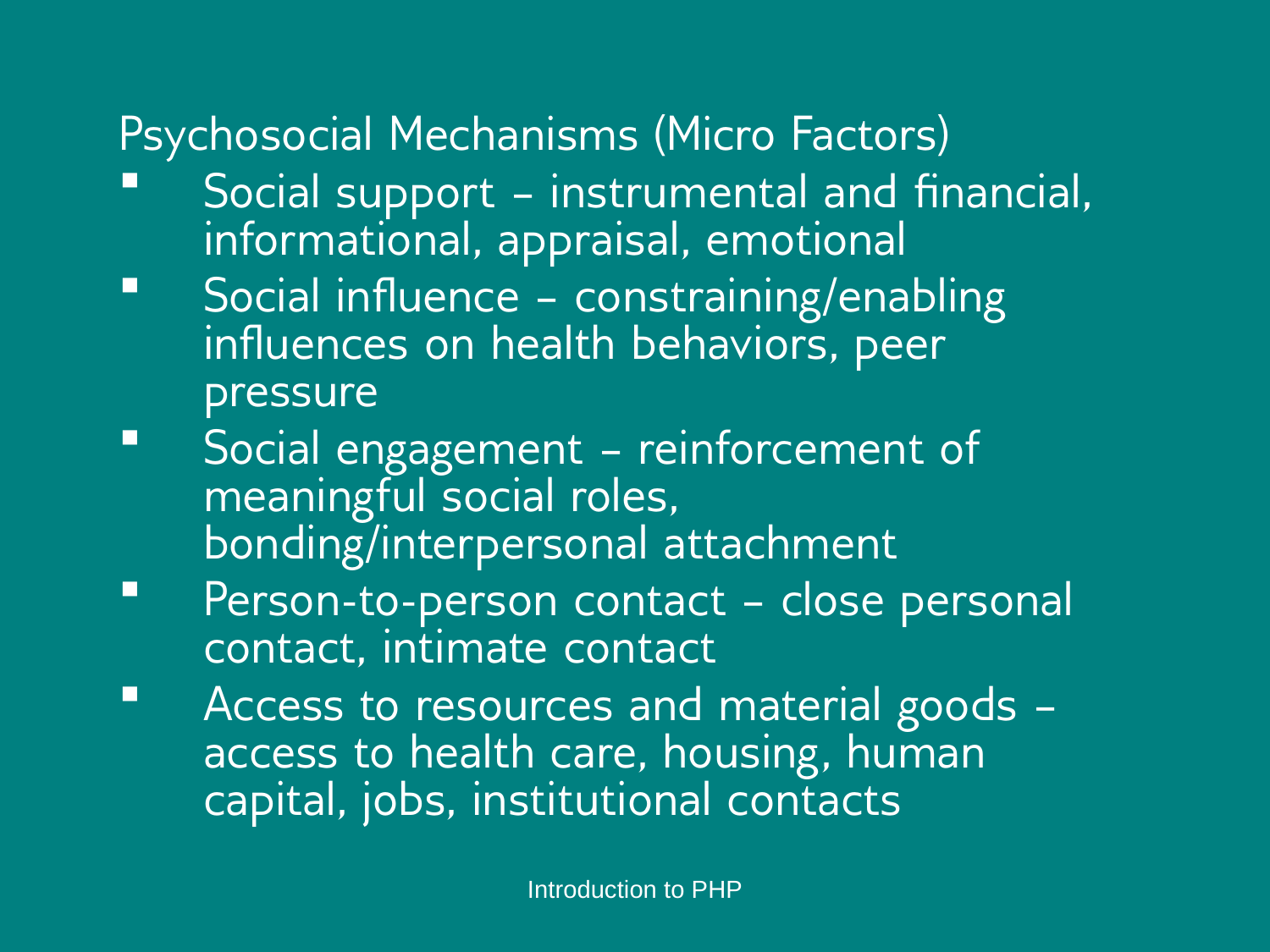

#
Psychosocial Mechanisms (Micro Factors)
Social support – instrumental and financial, informational, appraisal, emotional
Social influence – constraining/enabling influences on health behaviors, peer pressure
Social engagement – reinforcement of meaningful social roles, bonding/interpersonal attachment
Person-to-person contact – close personal contact, intimate contact
Access to resources and material goods – access to health care, housing, human capital, jobs, institutional contacts
Introduction to PHP